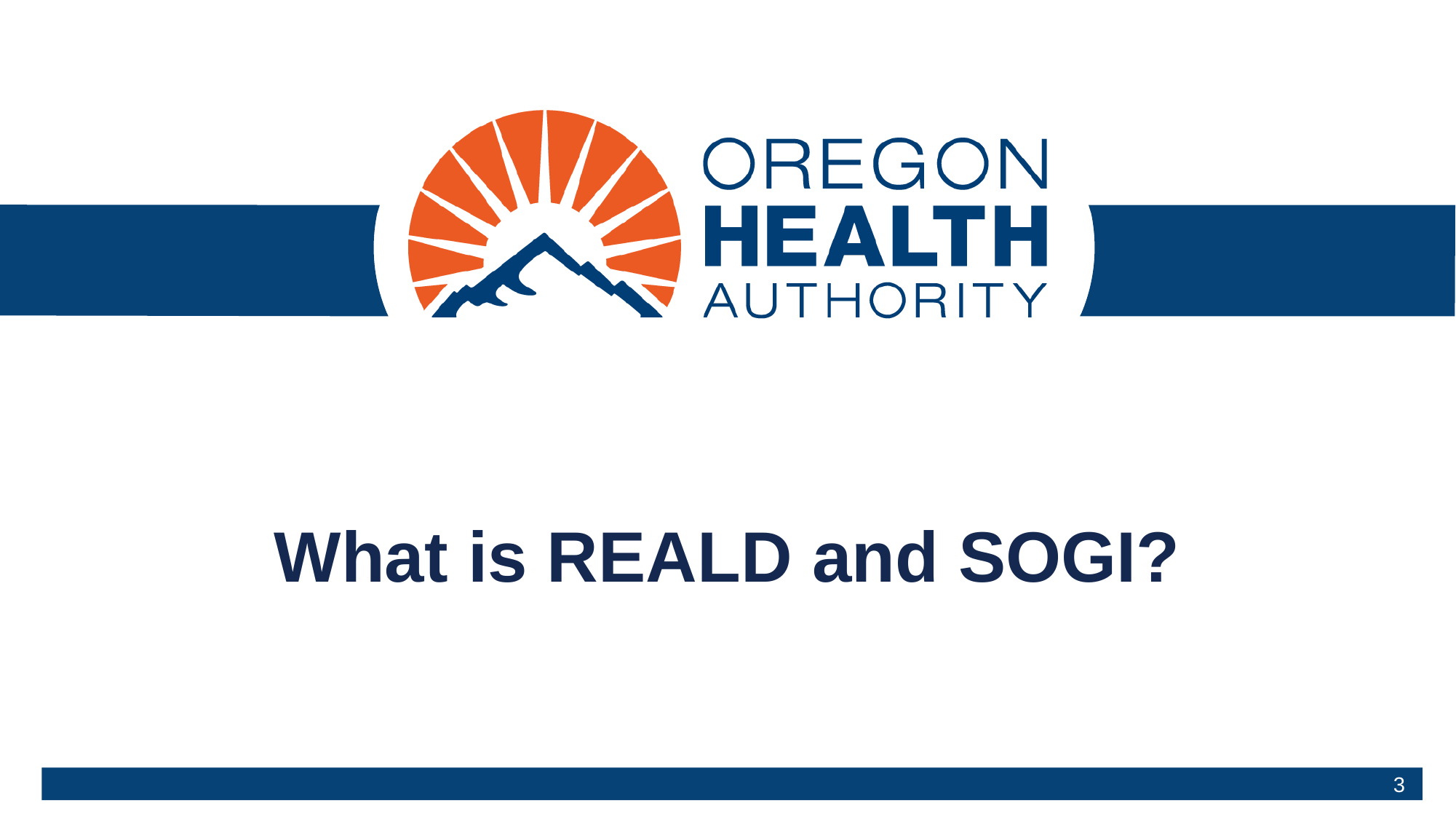

# What is REALD and SOGI?
3